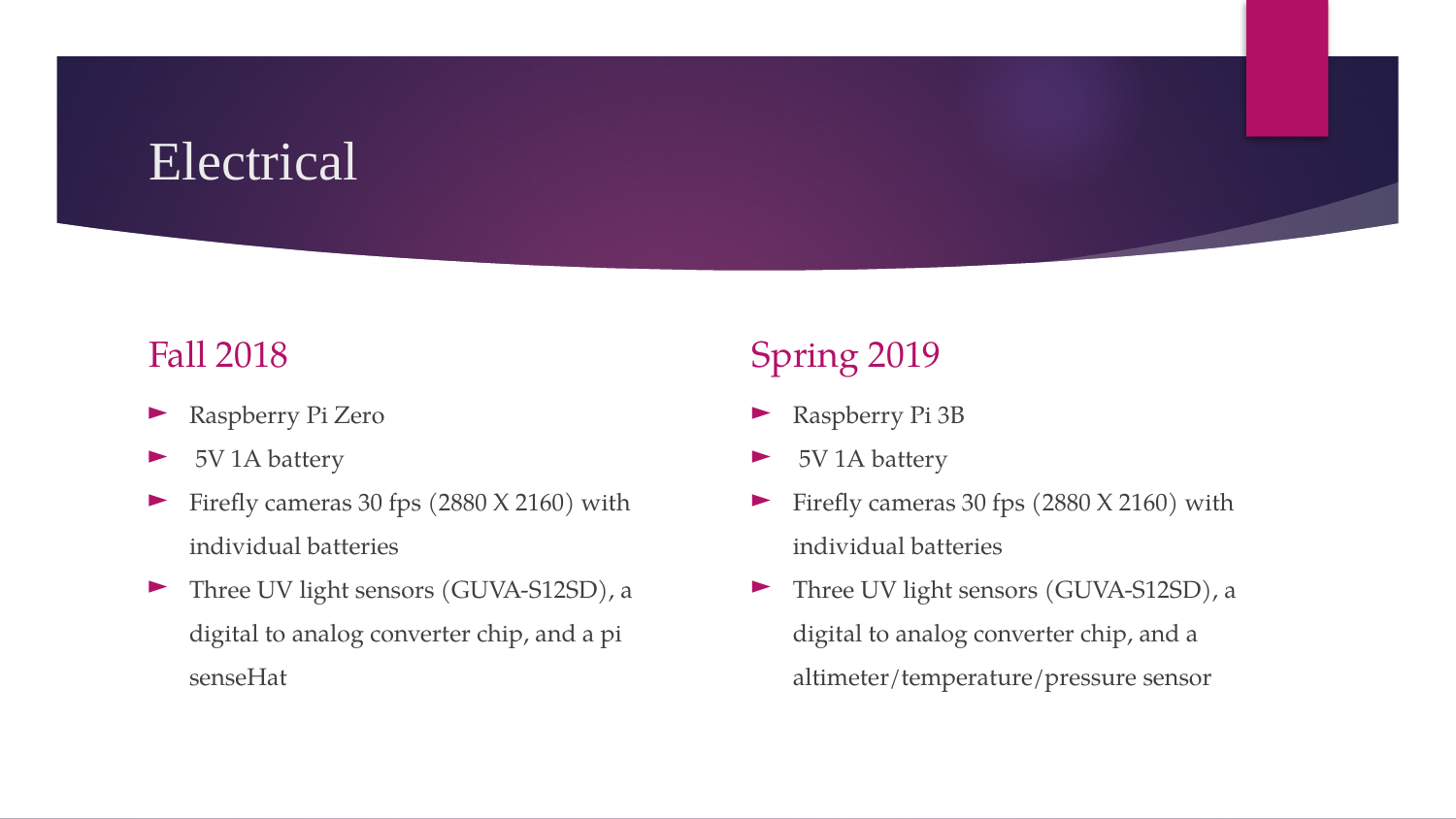

# Electrical
Fall 2018
Spring 2019
Raspberry Pi Zero
 5V 1A battery
Firefly cameras 30 fps (2880 X 2160) with individual batteries
Three UV light sensors (GUVA-S12SD), a digital to analog converter chip, and a pi senseHat

Raspberry Pi 3B
 5V 1A battery
Firefly cameras 30 fps (2880 X 2160) with individual batteries
Three UV light sensors (GUVA-S12SD), a digital to analog converter chip, and a altimeter/temperature/pressure sensor